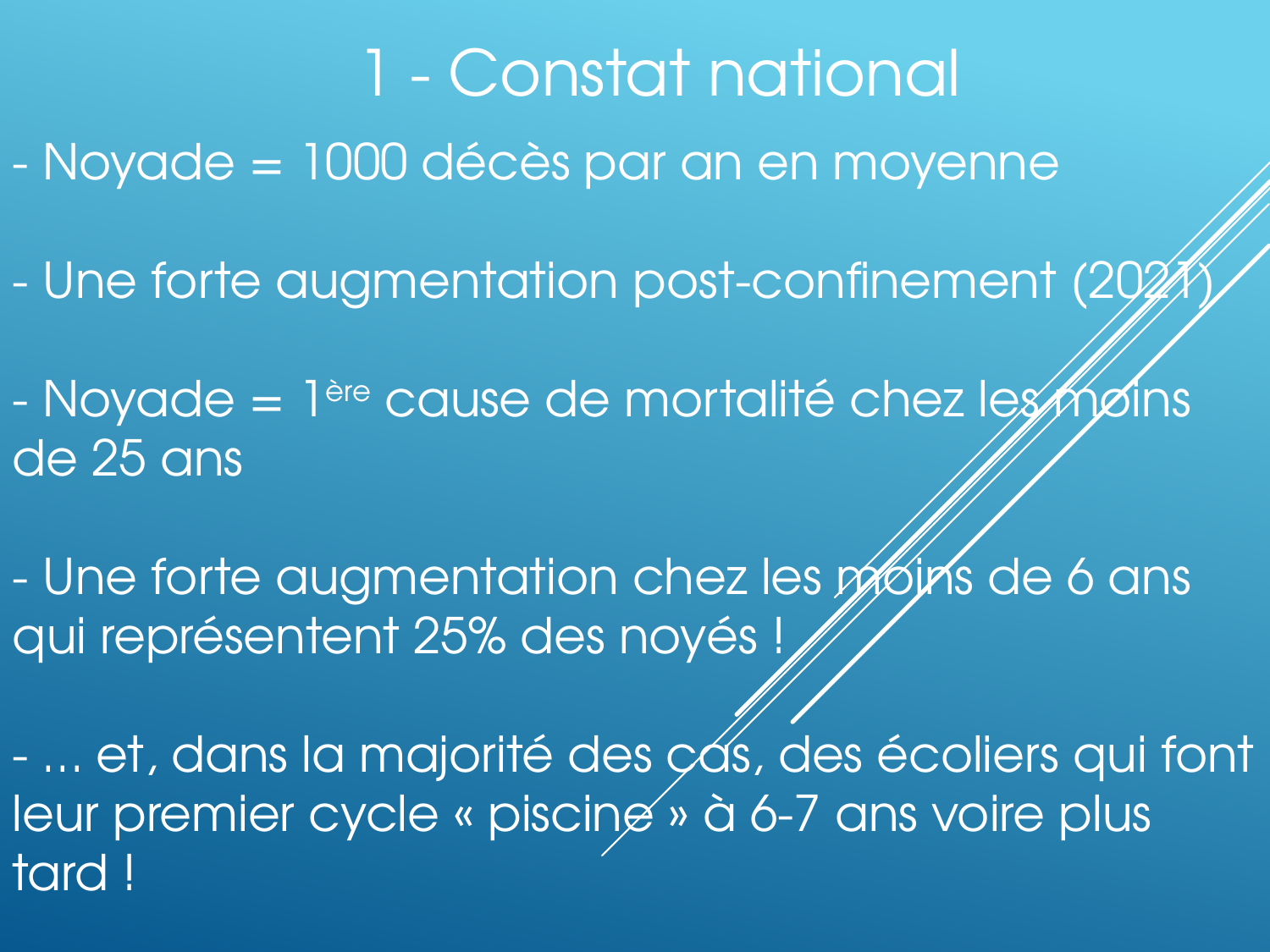

1 - Constat national

- Noyade = 1000 décès par an en moyenne
- Une forte augmentation post-confinement (2021)
- Noyade = 1ère cause de mortalité chez les moins de 25 ans
- Une forte augmentation chez les moins de 6 ans qui représentent 25% des noyés !
- … et, dans la majorité des cas, des écoliers qui font leur premier cycle « piscine » à 6-7 ans voire plus tard !